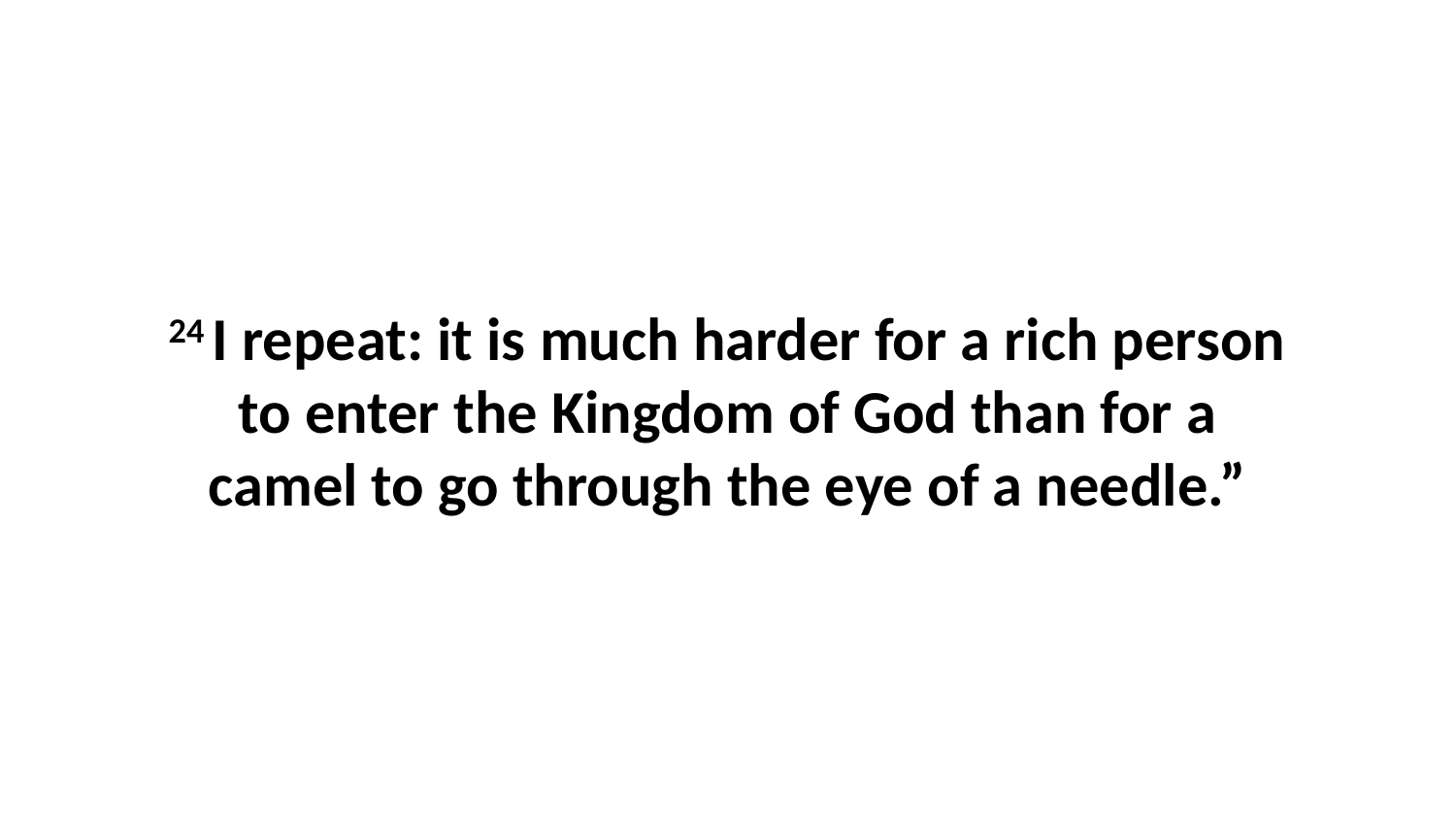

24 I repeat: it is much harder for a rich person to enter the Kingdom of God than for a camel to go through the eye of a needle.”